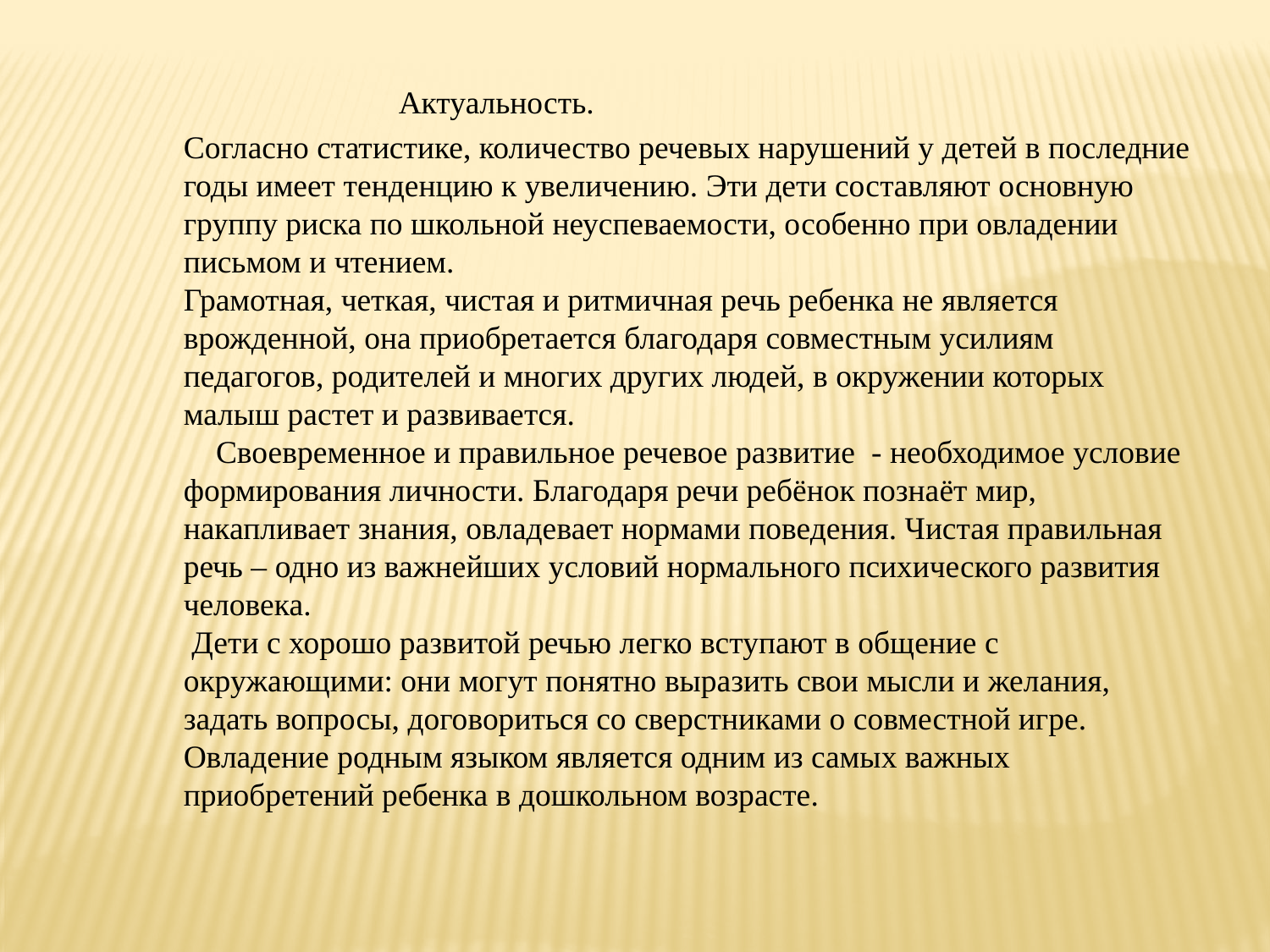

Актуальность.

Согласно статистике, количество речевых нарушений у детей в последние годы имеет тенденцию к увеличению. Эти дети составляют основную группу риска по школьной неуспеваемости, особенно при овладении письмом и чтением.
Грамотная, четкая, чистая и ритмичная речь ребенка не является врожденной, она приобретается благодаря совместным усилиям педагогов, родителей и многих других людей, в окружении которых малыш растет и развивается.
    Своевременное и правильное речевое развитие  - необходимое условие формирования личности. Благодаря речи ребёнок познаёт мир, накапливает знания, овладевает нормами поведения. Чистая правильная речь – одно из важнейших условий нормального психического развития человека.
 Дети с хорошо развитой речью легко вступают в общение с окружающими: они могут понятно выразить свои мысли и желания, задать вопросы, договориться со сверстниками о совместной игре.
Овладение родным языком является одним из самых важных приобретений ребенка в дошкольном возрасте.